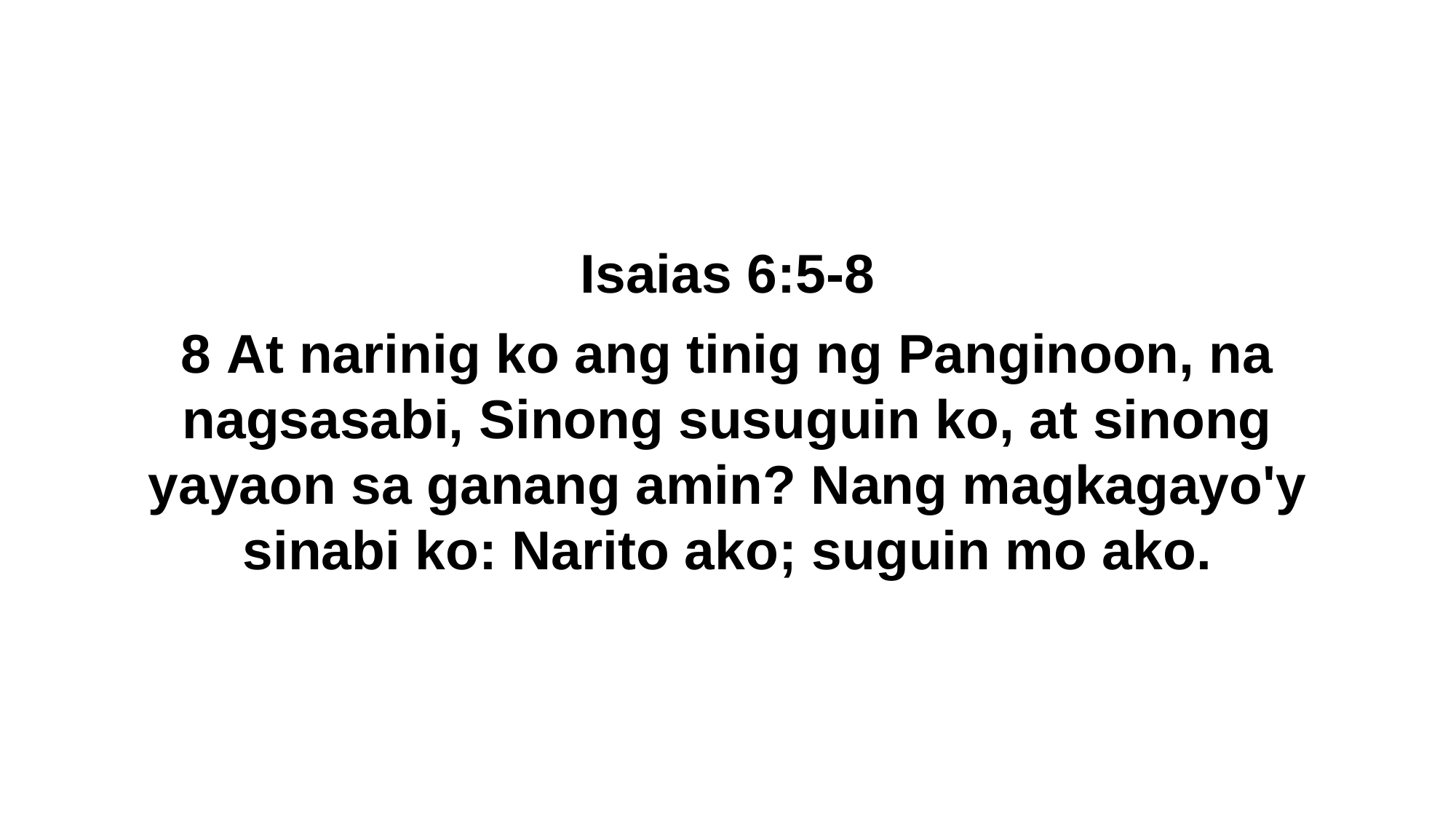

Isaias 6:5-8
8 At narinig ko ang tinig ng Panginoon, na nagsasabi, Sinong susuguin ko, at sinong yayaon sa ganang amin? Nang magkagayo'y sinabi ko: Narito ako; suguin mo ako.